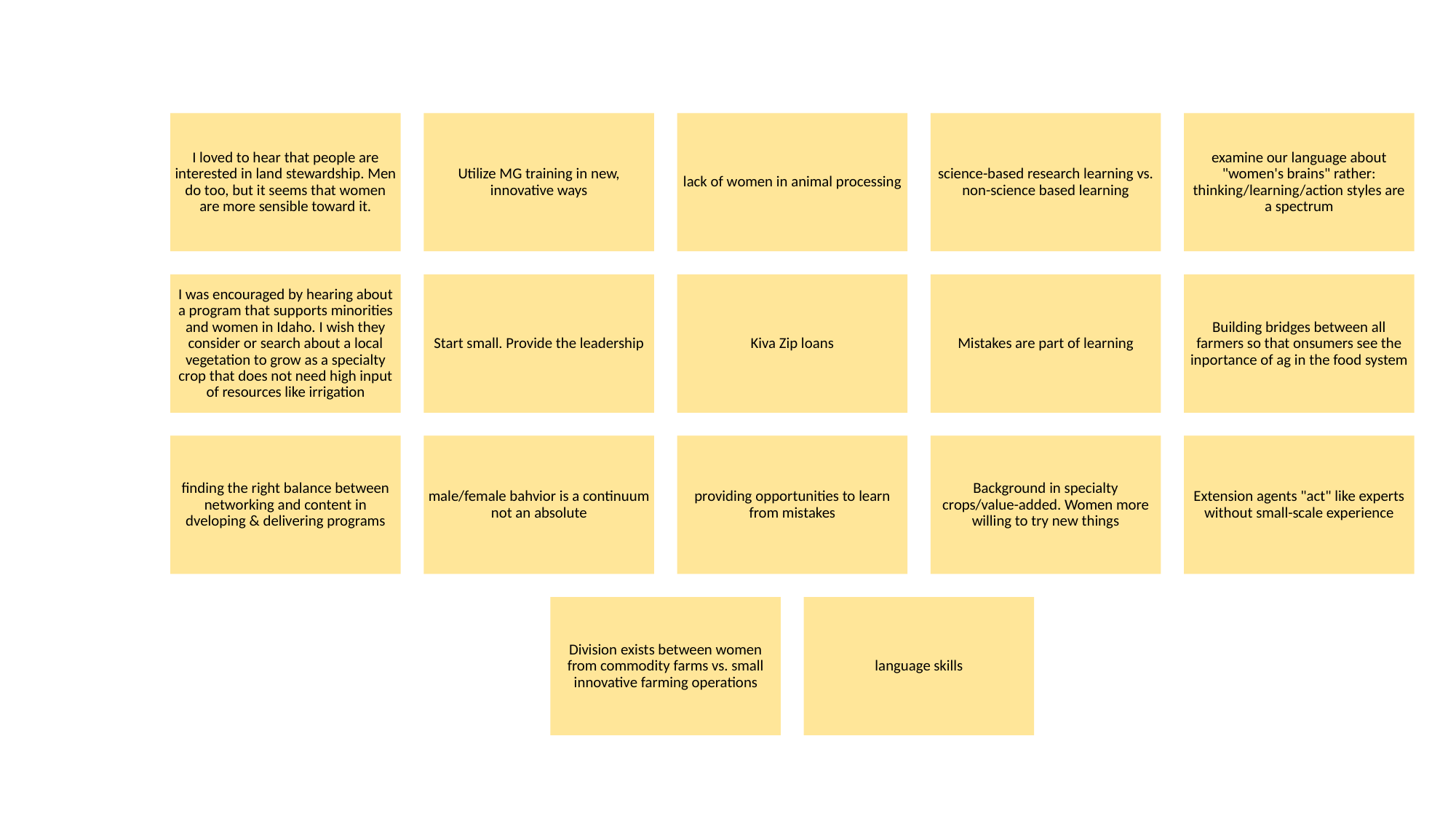

I loved to hear that people are interested in land stewardship. Men do too, but it seems that women are more sensible toward it.
Utilize MG training in new, innovative ways
lack of women in animal processing
science-based research learning vs. non-science based learning
examine our language about "women's brains" rather: thinking/learning/action styles are a spectrum
I was encouraged by hearing about a program that supports minorities and women in Idaho. I wish they consider or search about a local vegetation to grow as a specialty crop that does not need high input of resources like irrigation
Start small. Provide the leadership
Kiva Zip loans
Mistakes are part of learning
Building bridges between all farmers so that onsumers see the inportance of ag in the food system
finding the right balance between networking and content in dveloping & delivering programs
male/female bahvior is a continuum not an absolute
providing opportunities to learn from mistakes
Background in specialty crops/value-added. Women more willing to try new things
Extension agents "act" like experts without small-scale experience
Division exists between women from commodity farms vs. small innovative farming operations
language skills